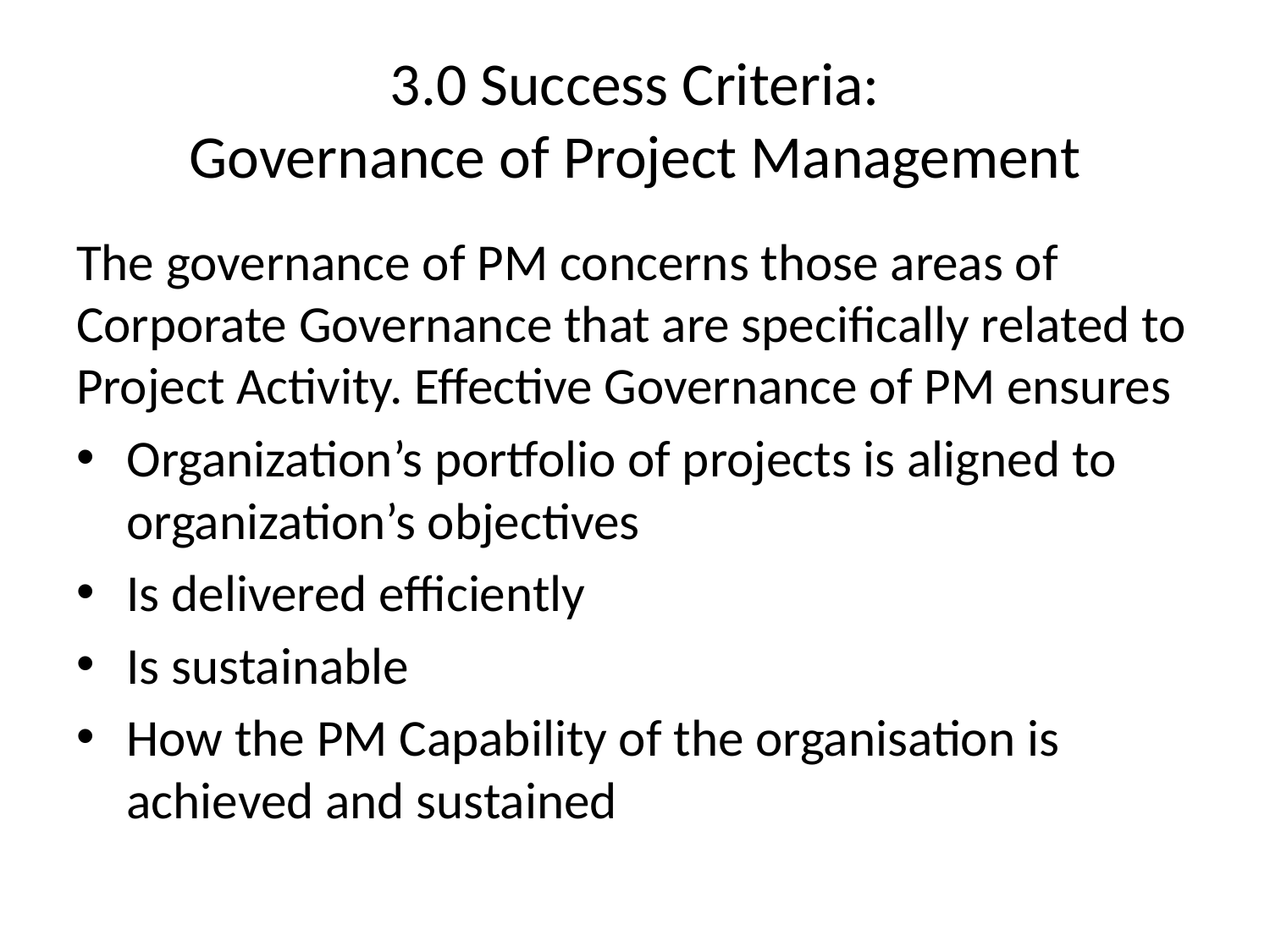

# 3.0 Success Criteria: Governance of Project Management
The governance of PM concerns those areas of Corporate Governance that are specifically related to Project Activity. Effective Governance of PM ensures
Organization’s portfolio of projects is aligned to organization’s objectives
Is delivered efficiently
Is sustainable
How the PM Capability of the organisation is achieved and sustained